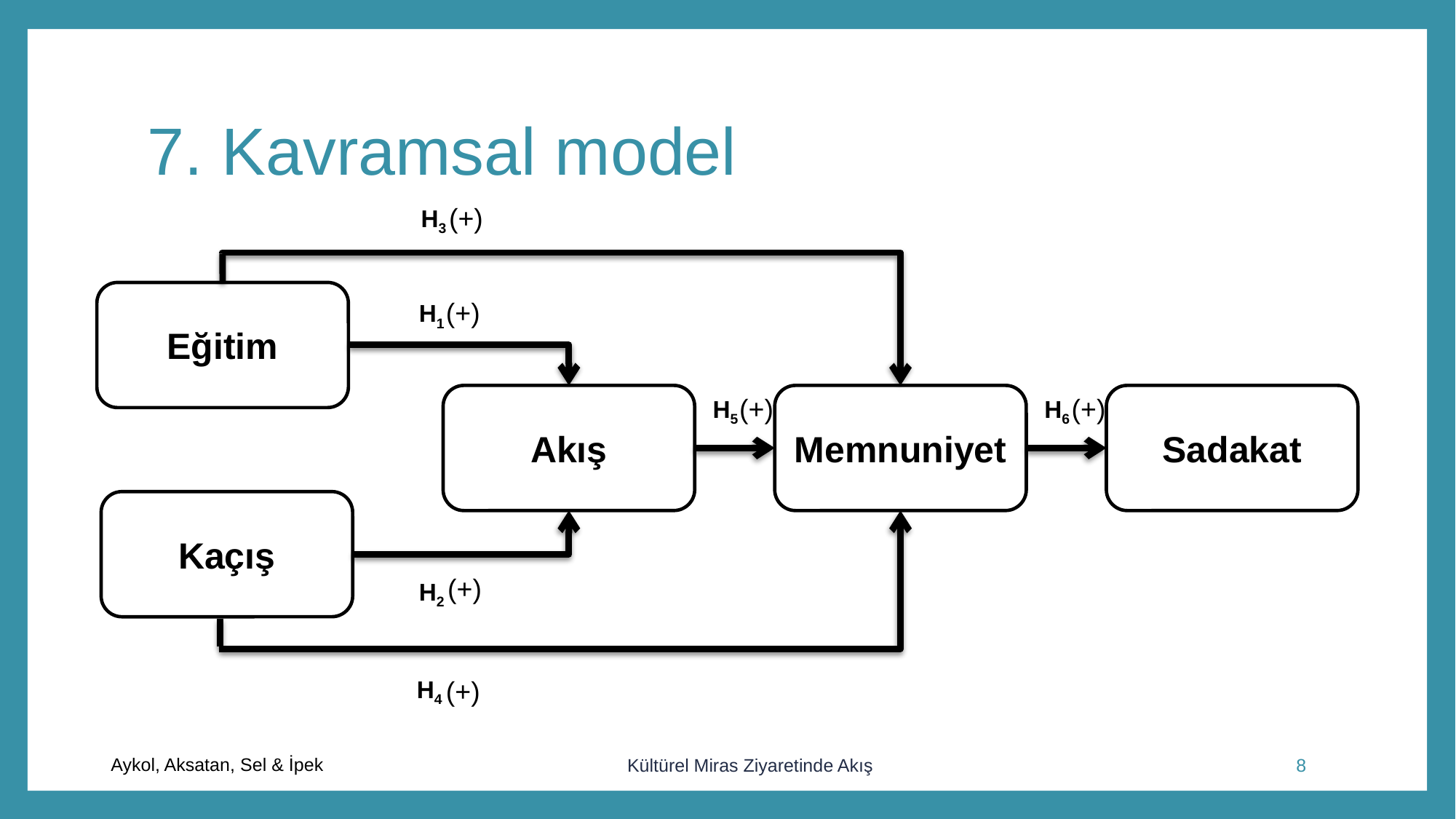

# 7. Kavramsal model
(+)
H3
Eğitim
H1
Akış
Memnuniyet
Sadakat
H5
H6
Kaçış
H2
(+)
(+)
(+)
(+)
(+)
H4
Kültürel Miras Ziyaretinde Akış
8
Aykol, Aksatan, Sel & İpek